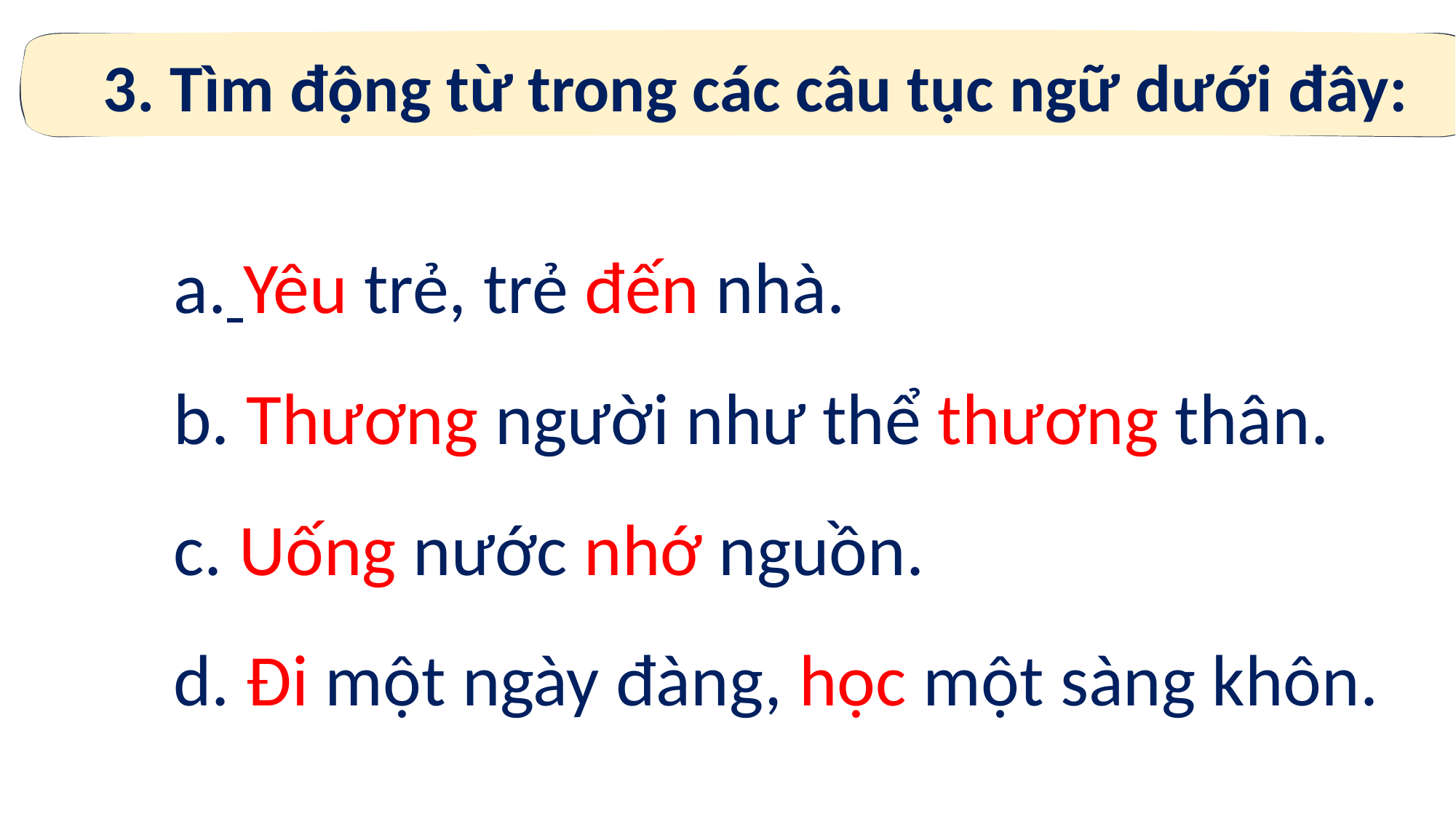

3. Tìm động từ trong các câu tục ngữ dưới đây:
a. Yêu trẻ, trẻ đến nhà.
b. Thương người như thể thương thân.
c. Uống nước nhớ nguồn.
d. Đi một ngày đàng, học một sàng khôn.